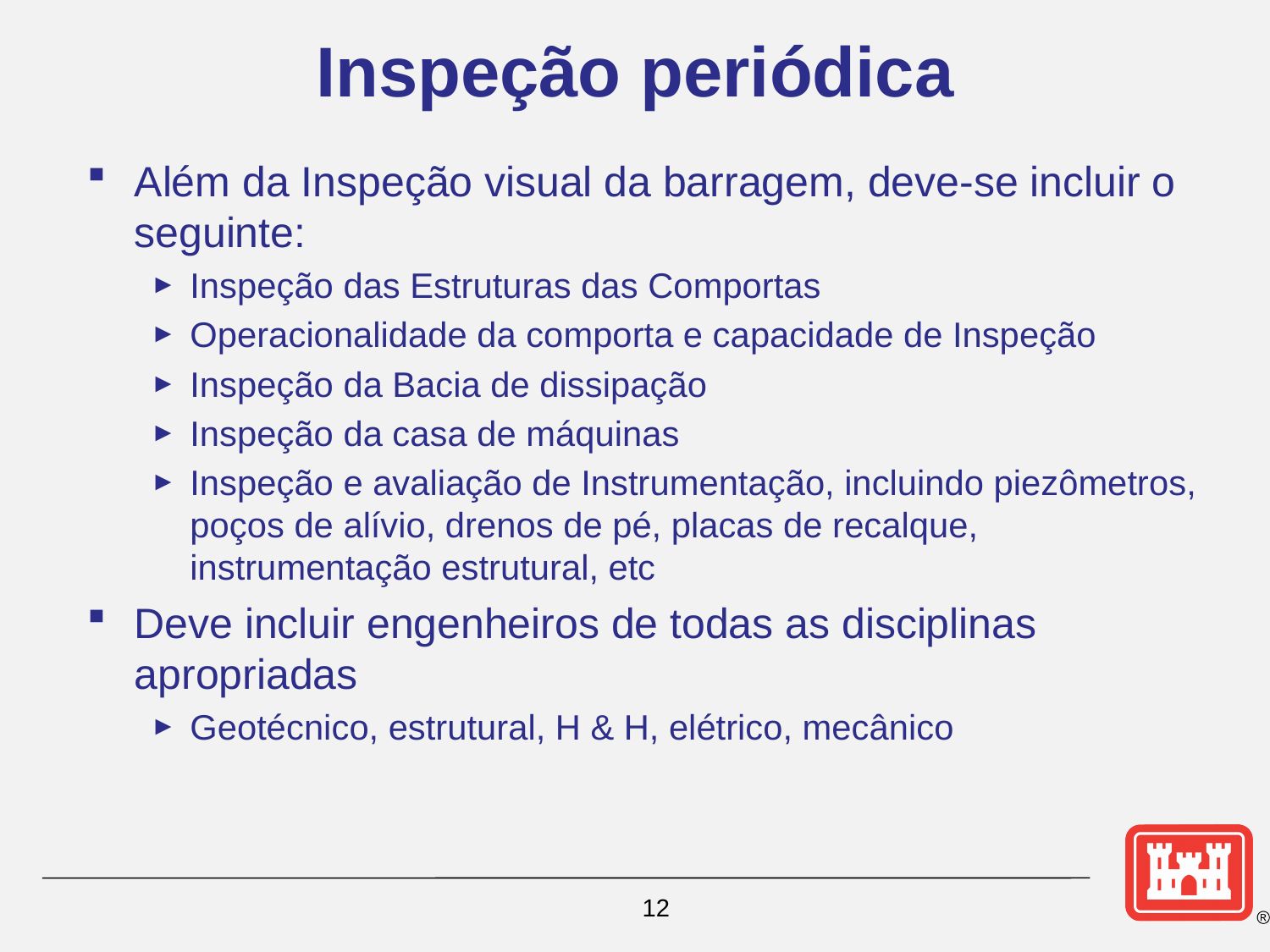

# Inspeção periódica
Além da Inspeção visual da barragem, deve-se incluir o seguinte:
Inspeção das Estruturas das Comportas
Operacionalidade da comporta e capacidade de Inspeção
Inspeção da Bacia de dissipação
Inspeção da casa de máquinas
Inspeção e avaliação de Instrumentação, incluindo piezômetros, poços de alívio, drenos de pé, placas de recalque, instrumentação estrutural, etc
Deve incluir engenheiros de todas as disciplinas apropriadas
Geotécnico, estrutural, H & H, elétrico, mecânico
12